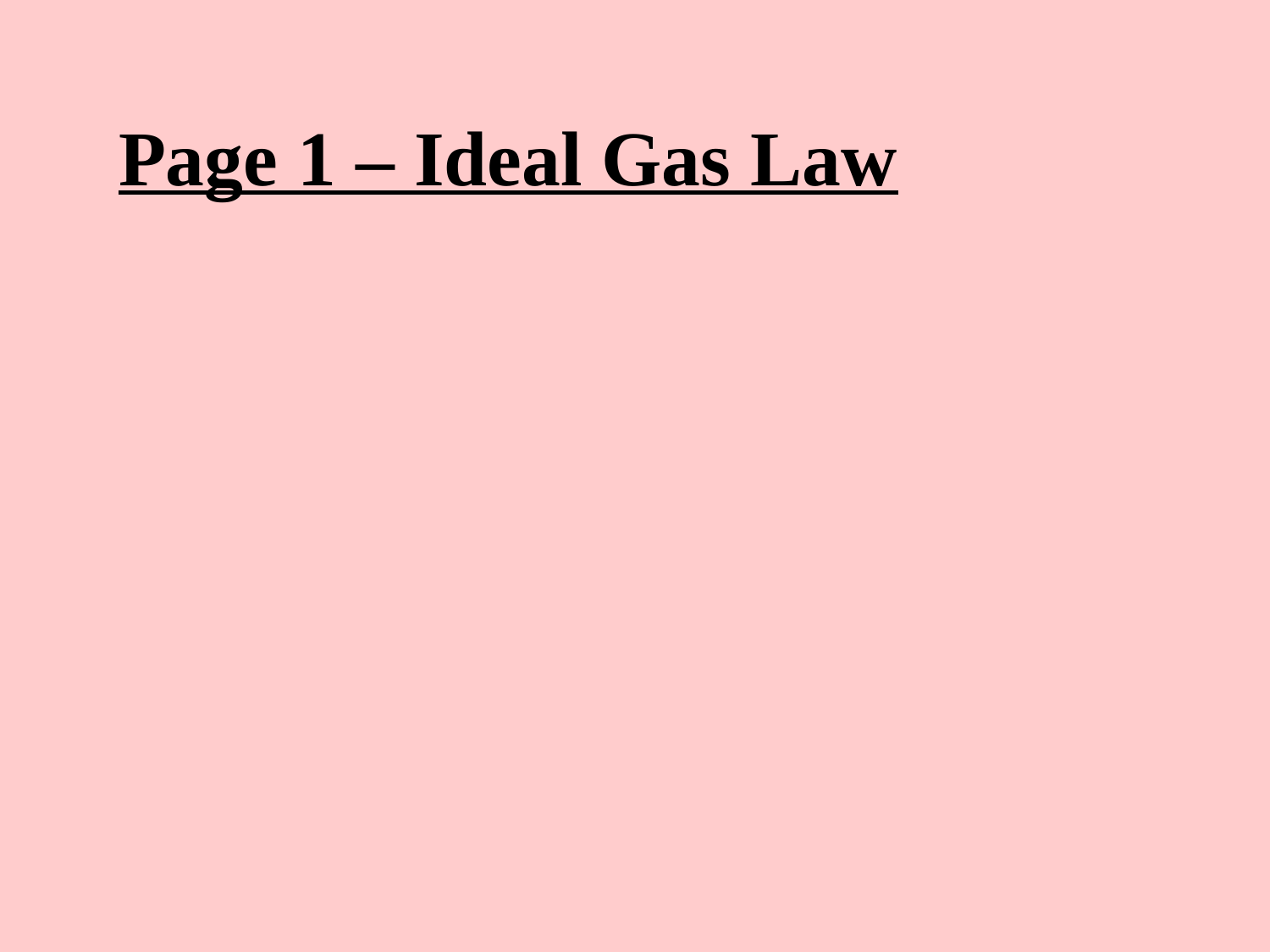

# Page 1 – Ideal Gas Law